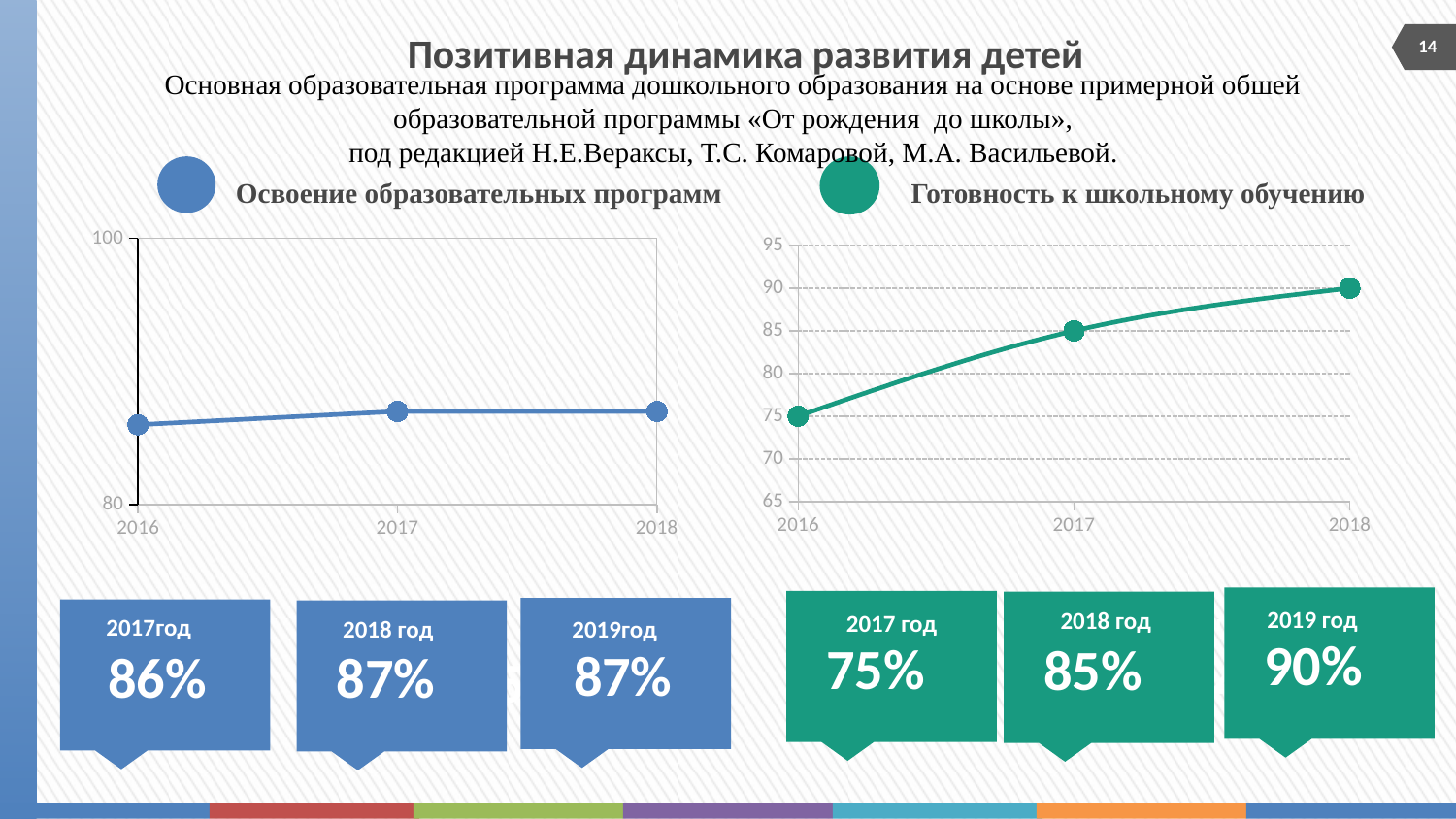

# Позитивная динамика развития детей
14
Основная образовательная программа дошкольного образования на основе примерной обшей
образовательной программы «От рождения  до школы»,
под редакцией Н.Е.Вераксы, Т.С. Комаровой, М.А. Васильевой.

Освоение образовательных программ
Готовность к школьному обучению

### Chart

| Category | Столбец2 |
|---|---|

### Chart

| Category | Столбец2 |
|---|---|
  90%
  75%
  85%
   87%

  87%
2019 год
2018 год
2016 год
58,6%
2018 год
61,4%
2017 год
2017год
86%
2019год
2017 год
58,9%
2018 год